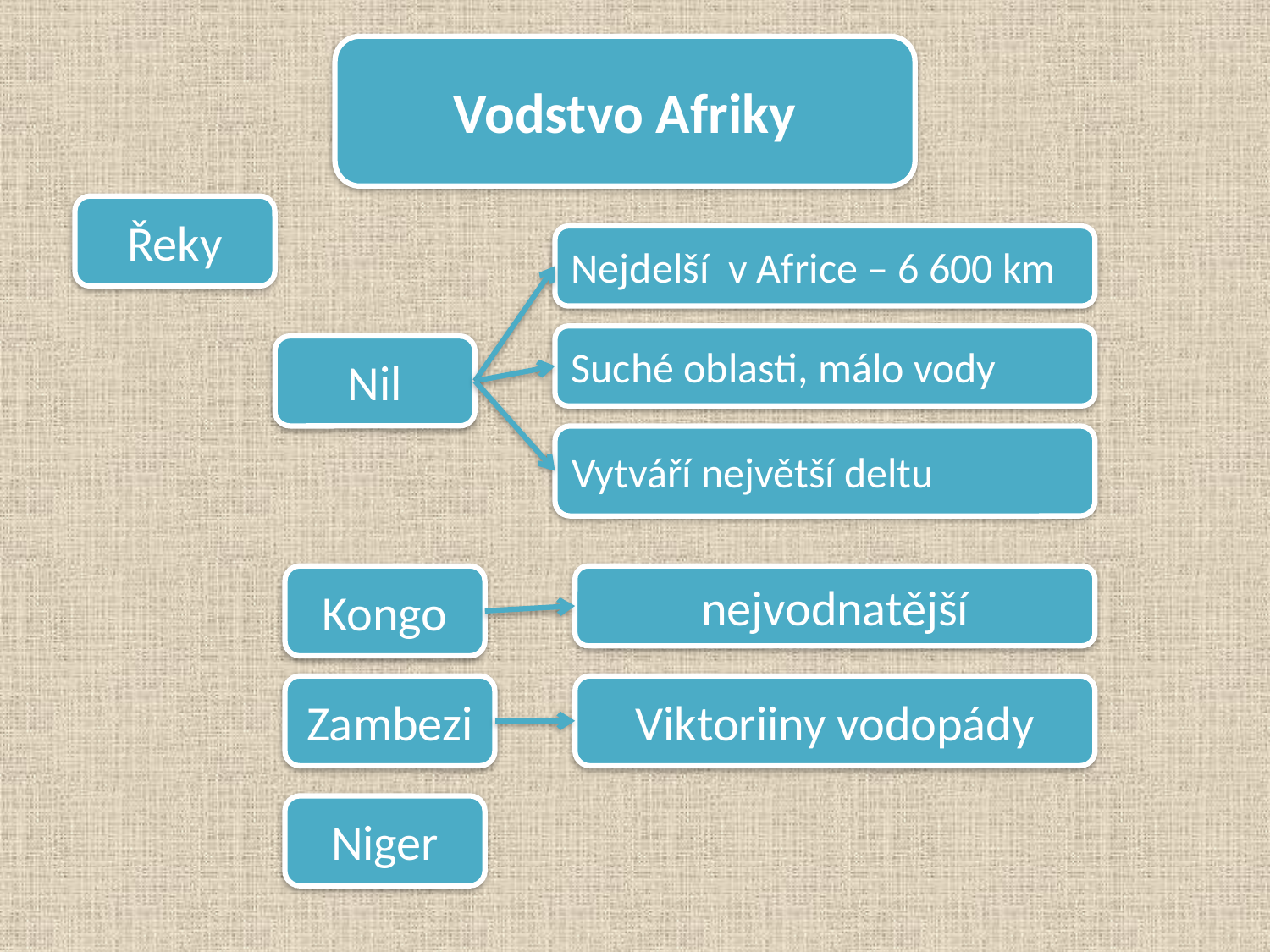

Vodstvo Afriky
Řeky
Nejdelší  v Africe – 6 600 km
Suché oblasti, málo vody
Nil
Vytváří největší deltu
Kongo
nejvodnatější
Zambezi
Viktoriiny vodopády
Niger